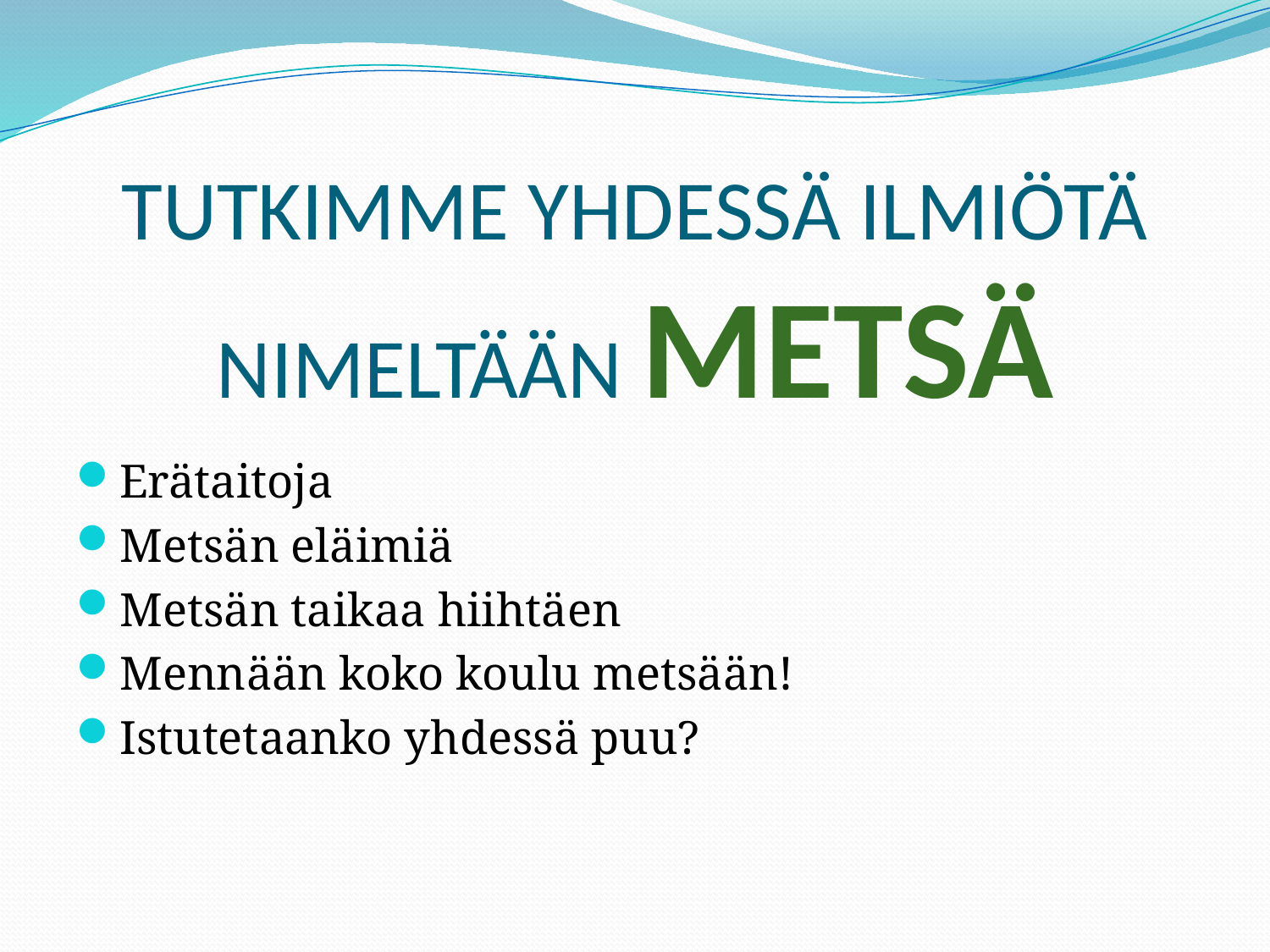

# TUTKIMME YHDESSÄ ILMIÖTÄ NIMELTÄÄN METSÄ
Erätaitoja
Metsän eläimiä
Metsän taikaa hiihtäen
Mennään koko koulu metsään!
Istutetaanko yhdessä puu?